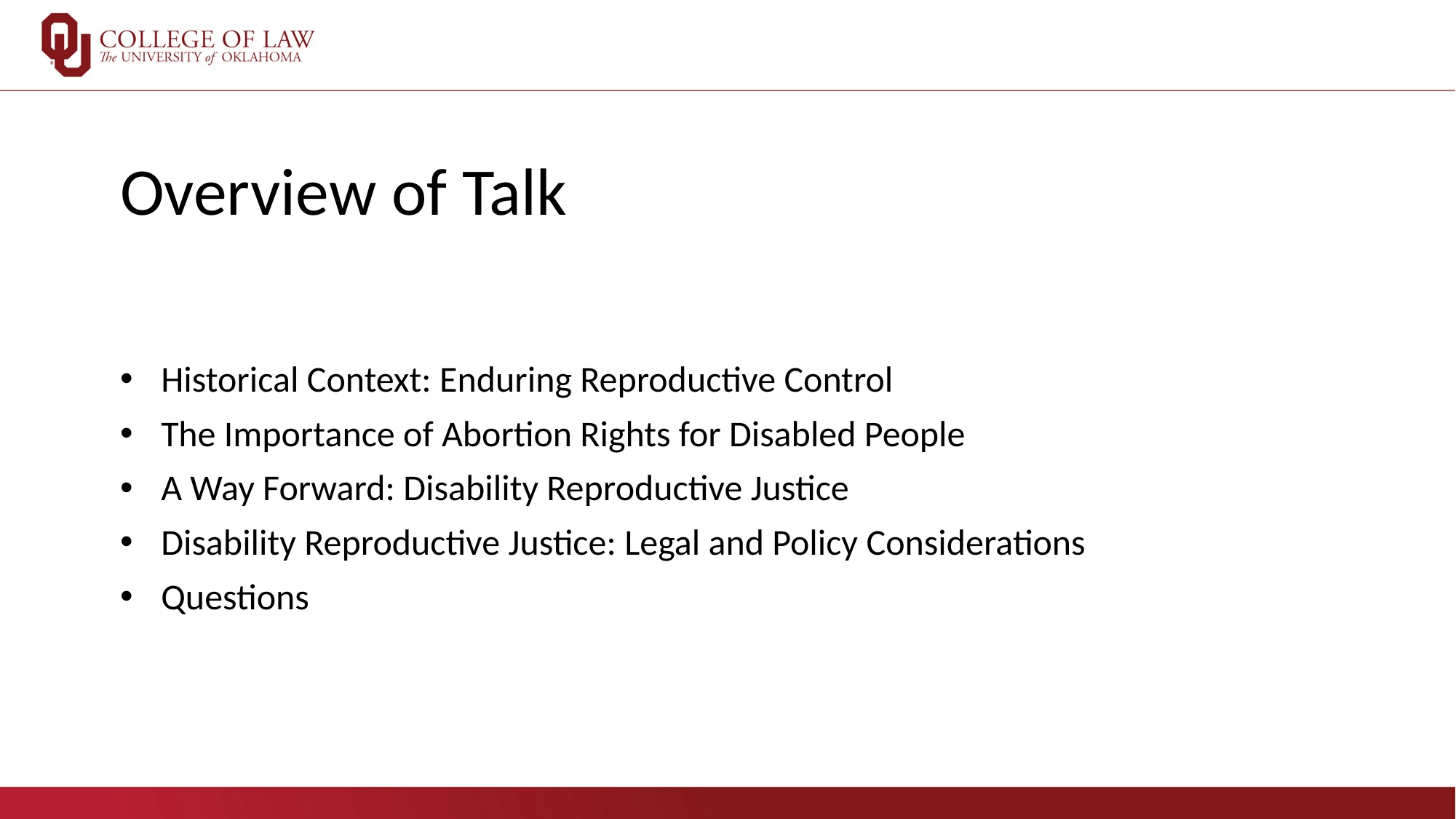

# Overview of Talk
Historical Context: Enduring Reproductive Control
The Importance of Abortion Rights for Disabled People
A Way Forward: Disability Reproductive Justice
Disability Reproductive Justice: Legal and Policy Considerations
Questions